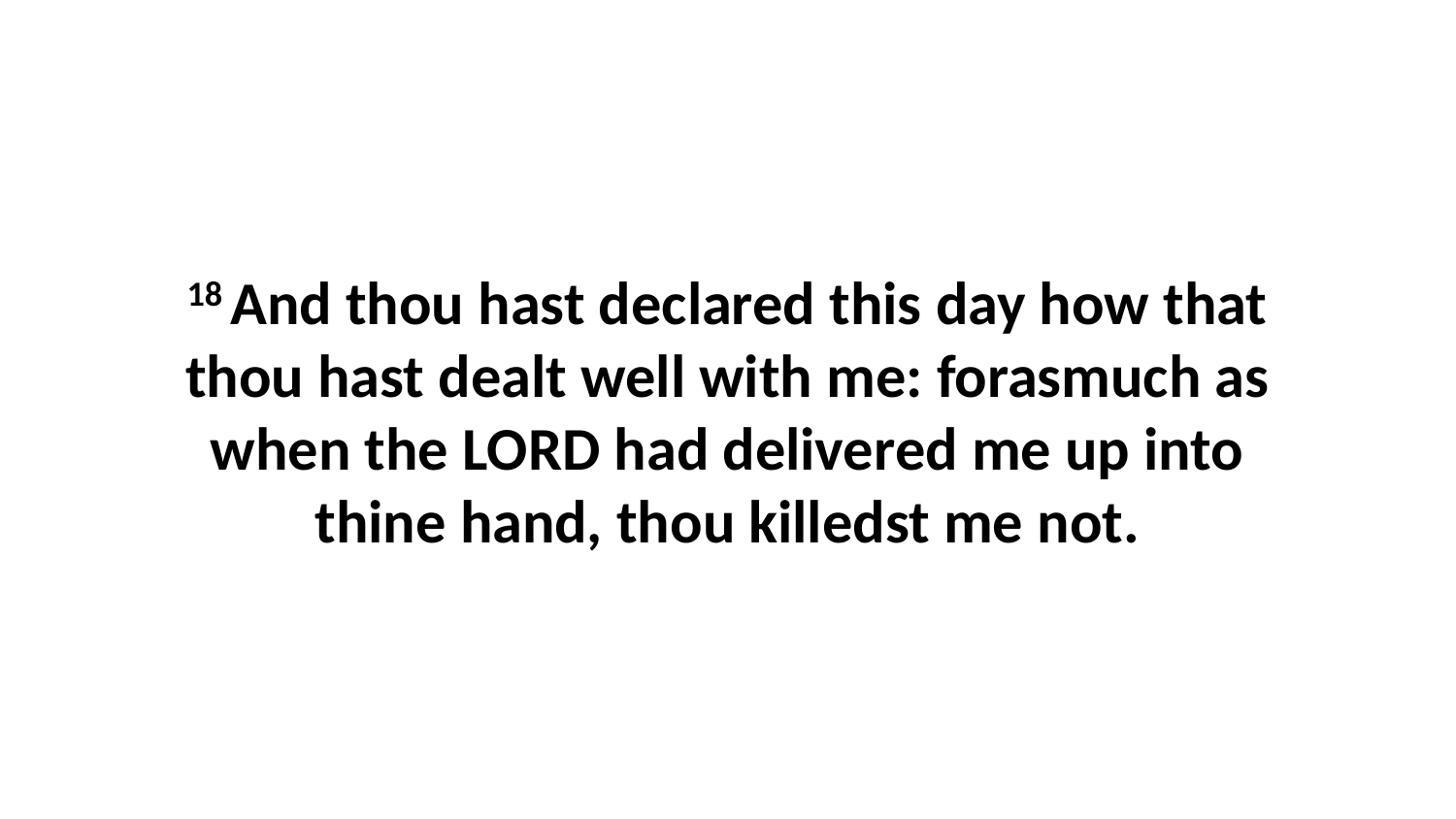

18 And thou hast declared this day how that thou hast dealt well with me: forasmuch as when the LORD had delivered me up into thine hand, thou killedst me not.